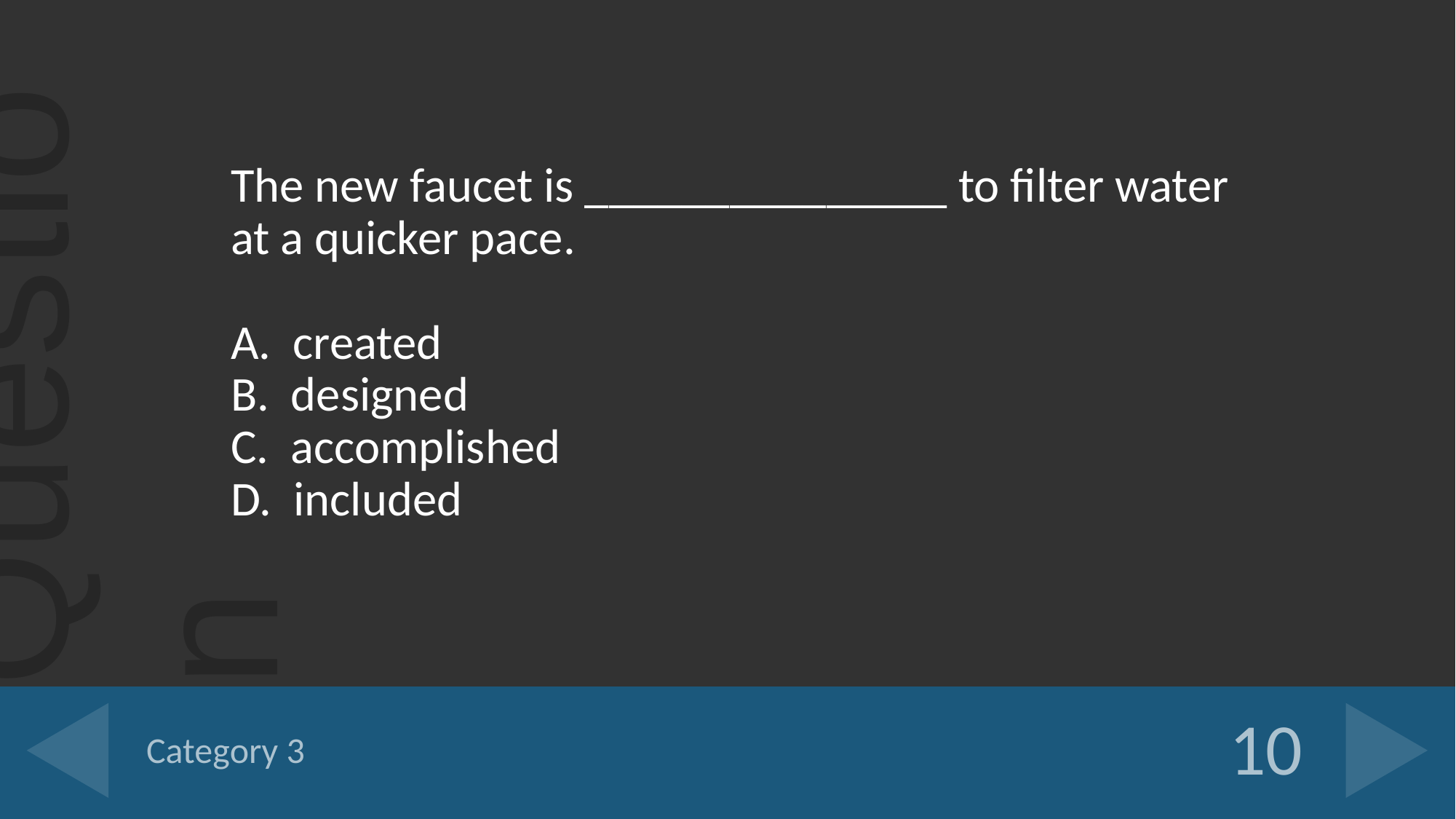

The new faucet is _______________ to filter water at a quicker pace.

A.  created
B.  designed
C.  accomplished
D.  included
# Category 3
10